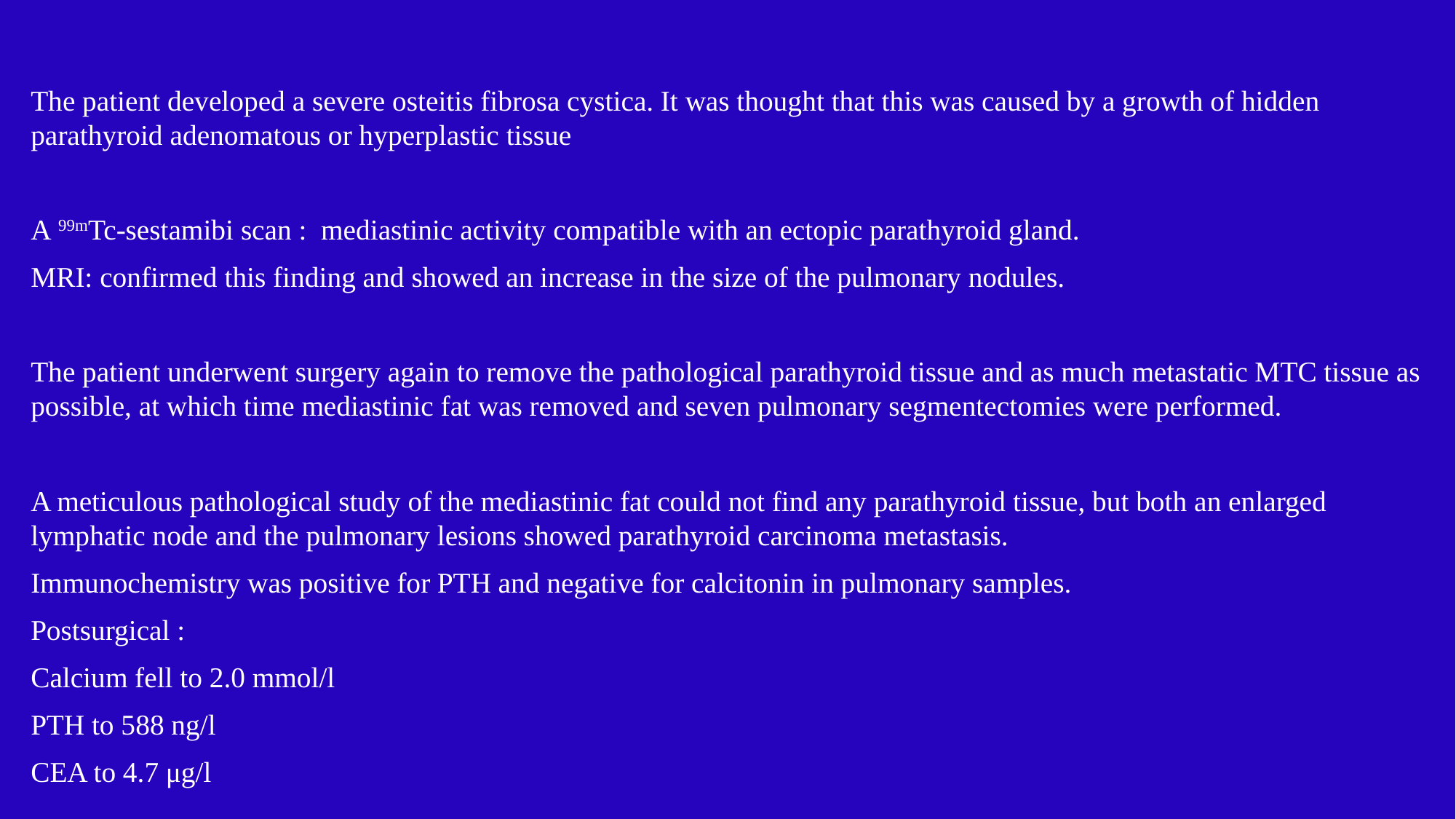

The patient developed a severe osteitis fibrosa cystica. It was thought that this was caused by a growth of hidden parathyroid adenomatous or hyperplastic tissue

A 99mTc-sestamibi scan :  mediastinic activity compatible with an ectopic parathyroid gland.
MRI: confirmed this finding and showed an increase in the size of the pulmonary nodules.

The patient underwent surgery again to remove the pathological parathyroid tissue and as much metastatic MTC tissue as possible, at which time mediastinic fat was removed and seven pulmonary segmentectomies were performed.

A meticulous pathological study of the mediastinic fat could not find any parathyroid tissue, but both an enlarged lymphatic node and the pulmonary lesions showed parathyroid carcinoma metastasis.
Immunochemistry was positive for PTH and negative for calcitonin in pulmonary samples.
Postsurgical :
Calcium fell to 2.0 mmol/l
PTH to 588 ng/l
CEA to 4.7 μg/l
#